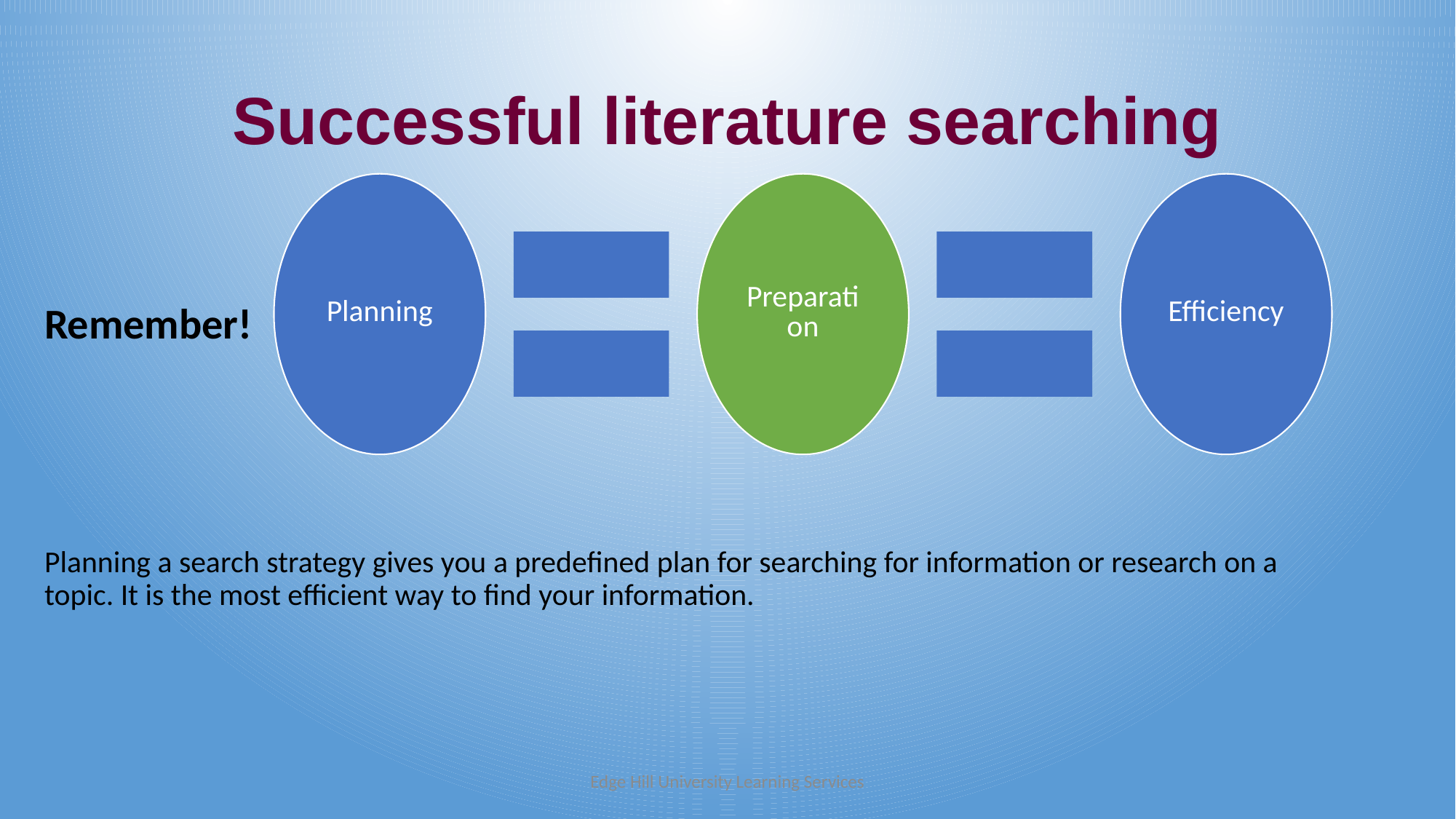

# Successful literature searching

Remember!

Planning a search strategy gives you a predefined plan for searching for information or research on a topic. It is the most efficient way to find your information.

Planning
Preparation
Efficiency
Edge Hill University Learning Services